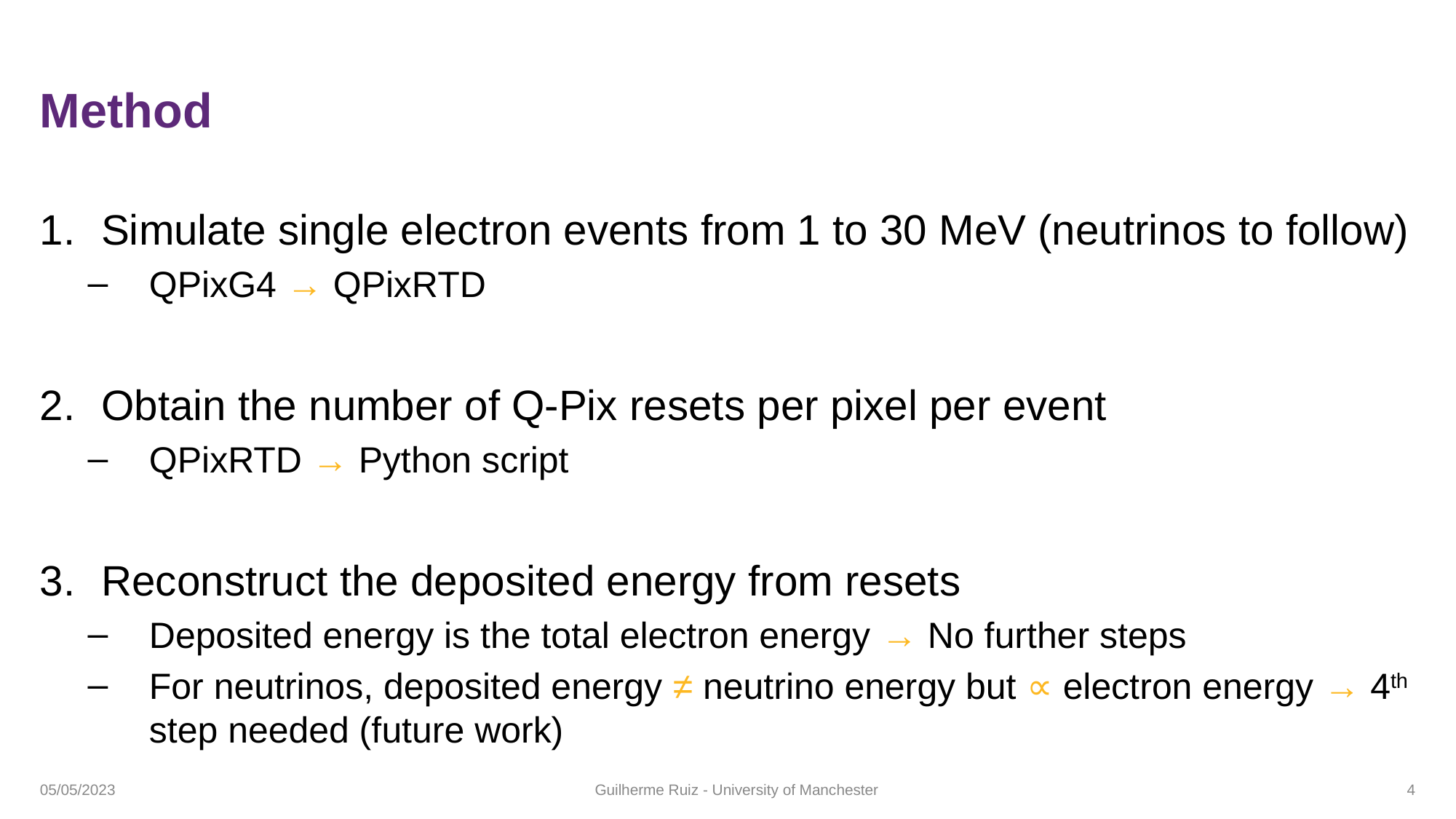

# Method
Simulate single electron events from 1 to 30 MeV (neutrinos to follow)
QPixG4 → QPixRTD

Obtain the number of Q-Pix resets per pixel per event
QPixRTD → Python script

Reconstruct the deposited energy from resets
Deposited energy is the total electron energy → No further steps
For neutrinos, deposited energy ≠ neutrino energy but ∝ electron energy → 4th step needed (future work)

05/05/2023
Guilherme Ruiz - University of Manchester
4